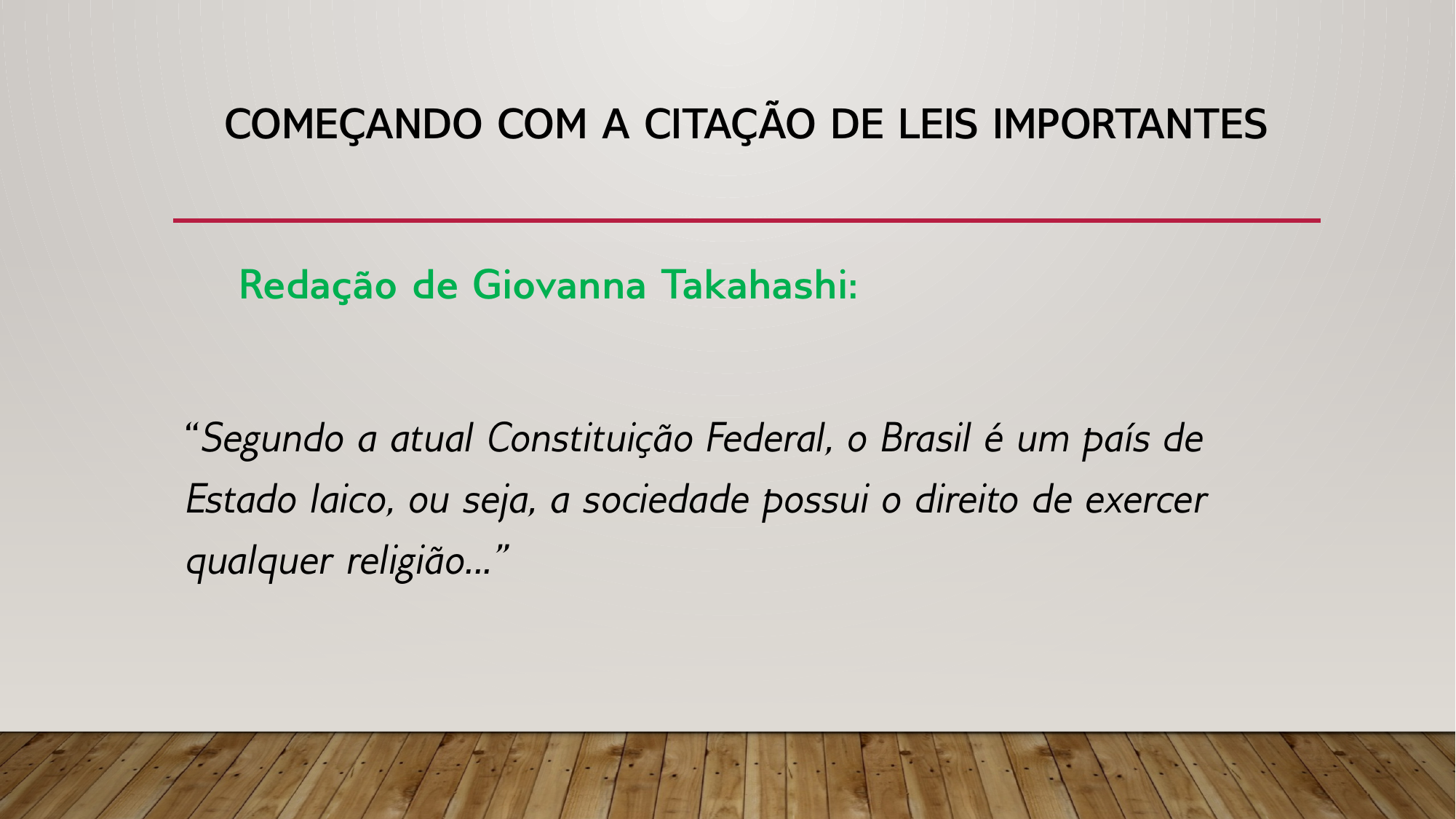

# Começando com a citação de Leis importantes
Redação de Giovanna Takahashi:

“Segundo a atual Constituição Federal, o Brasil é um país de Estado laico, ou seja, a sociedade possui o direito de exercer qualquer religião...”